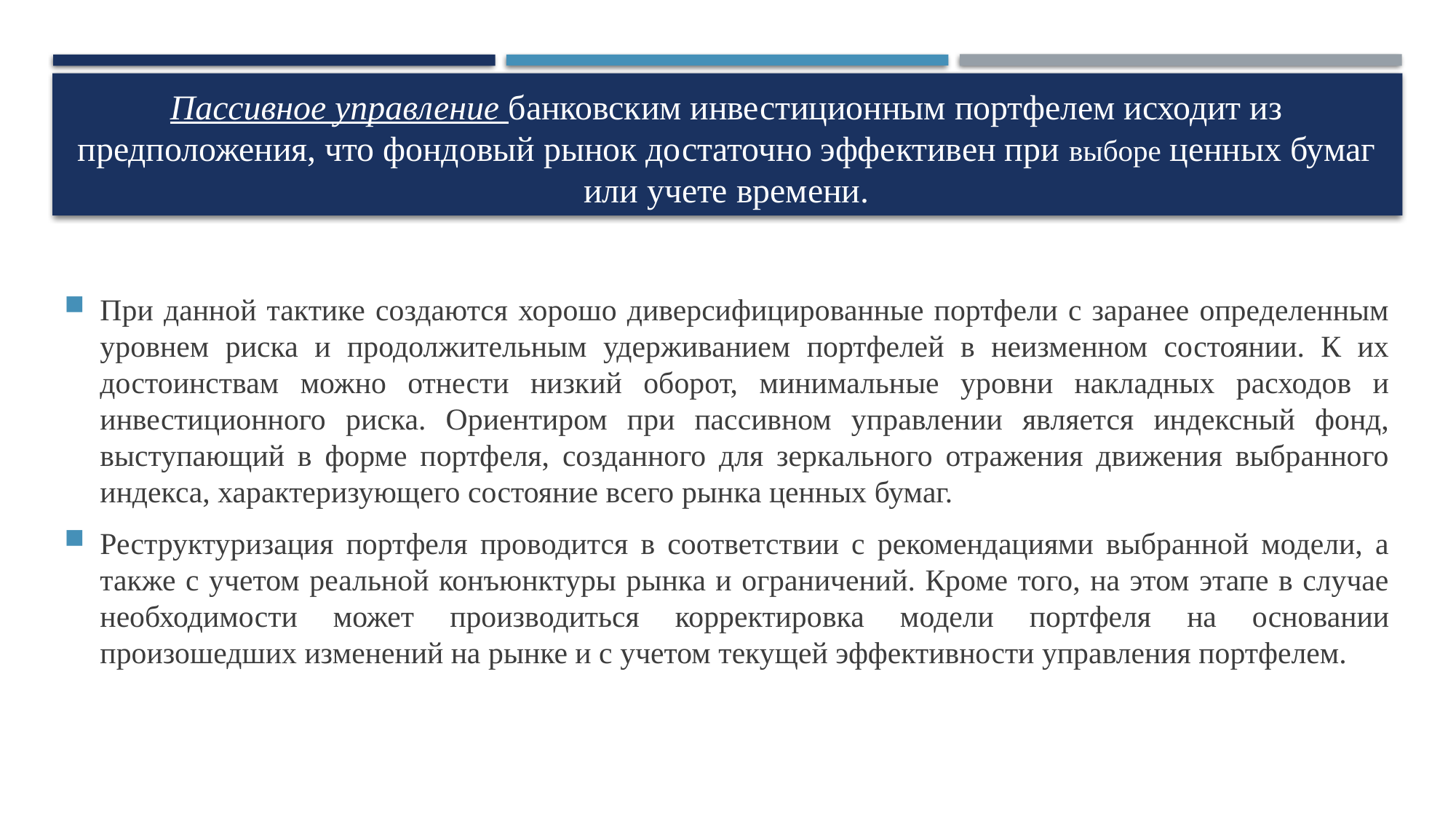

# Пассивное управление банковским инвестиционным портфелем исходит из предположения, что фондовый рынок достаточно эффективен при выборе ценных бумаг или учете времени.
При данной тактике создаются хорошо диверсифицированные портфели с заранее определенным уровнем риска и продолжительным удерживанием портфелей в неизменном состоянии. К их достоинствам можно отнести низкий оборот, минимальные уровни накладных расходов и инвестиционного риска. Ориентиром при пассивном управлении является индексный фонд, выступающий в форме портфеля, созданного для зеркального отражения движения выбранного индекса, характеризующего состояние всего рынка ценных бумаг.
Реструктуризация портфеля проводится в соответствии с рекомендациями выбранной модели, а также с учетом реальной конъюнктуры рынка и ограничений. Кроме того, на этом этапе в случае необходимости может производиться корректировка модели портфеля на основании произошедших изменений на рынке и с учетом текущей эффективности управления портфелем.